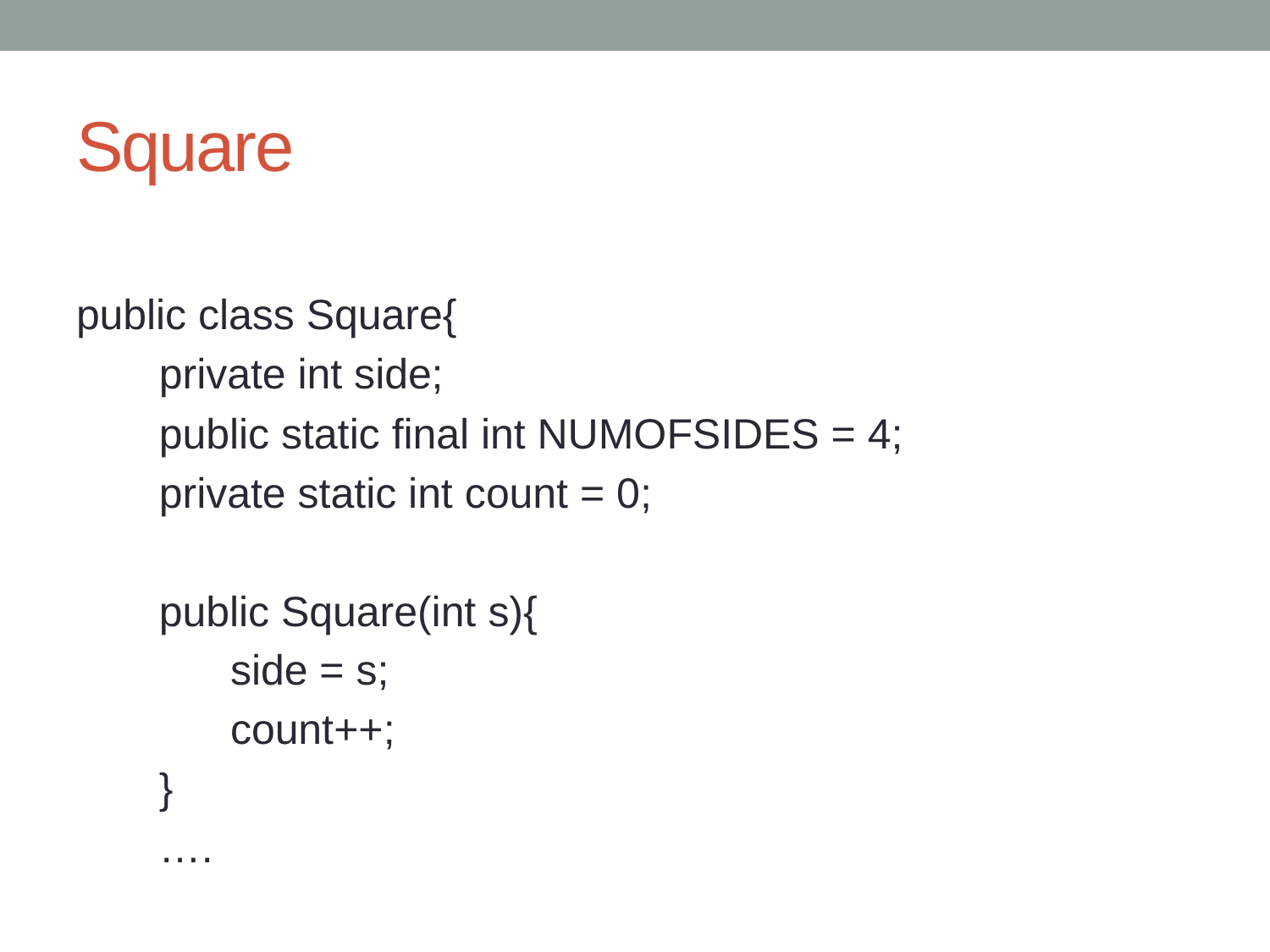

# Square

public class Square{
       private int side;
       public static final int NUMOFSIDES = 4;
       private static int count = 0;

       public Square(int s){
             side = s;
             count++;
       }
       ….